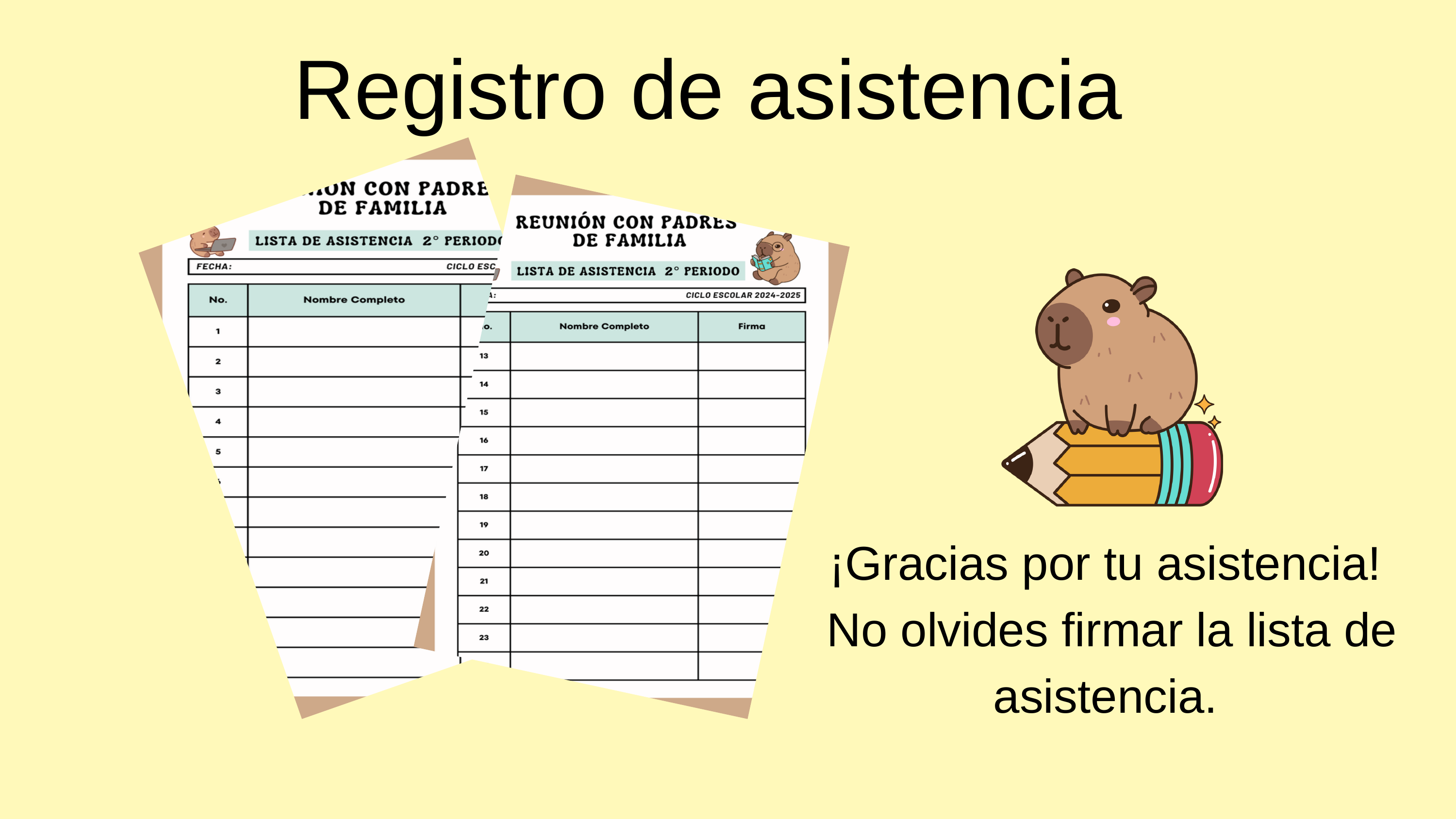

Registro de asistencia

¡Gracias por tu asistencia!
No olvides firmar la lista de asistencia.